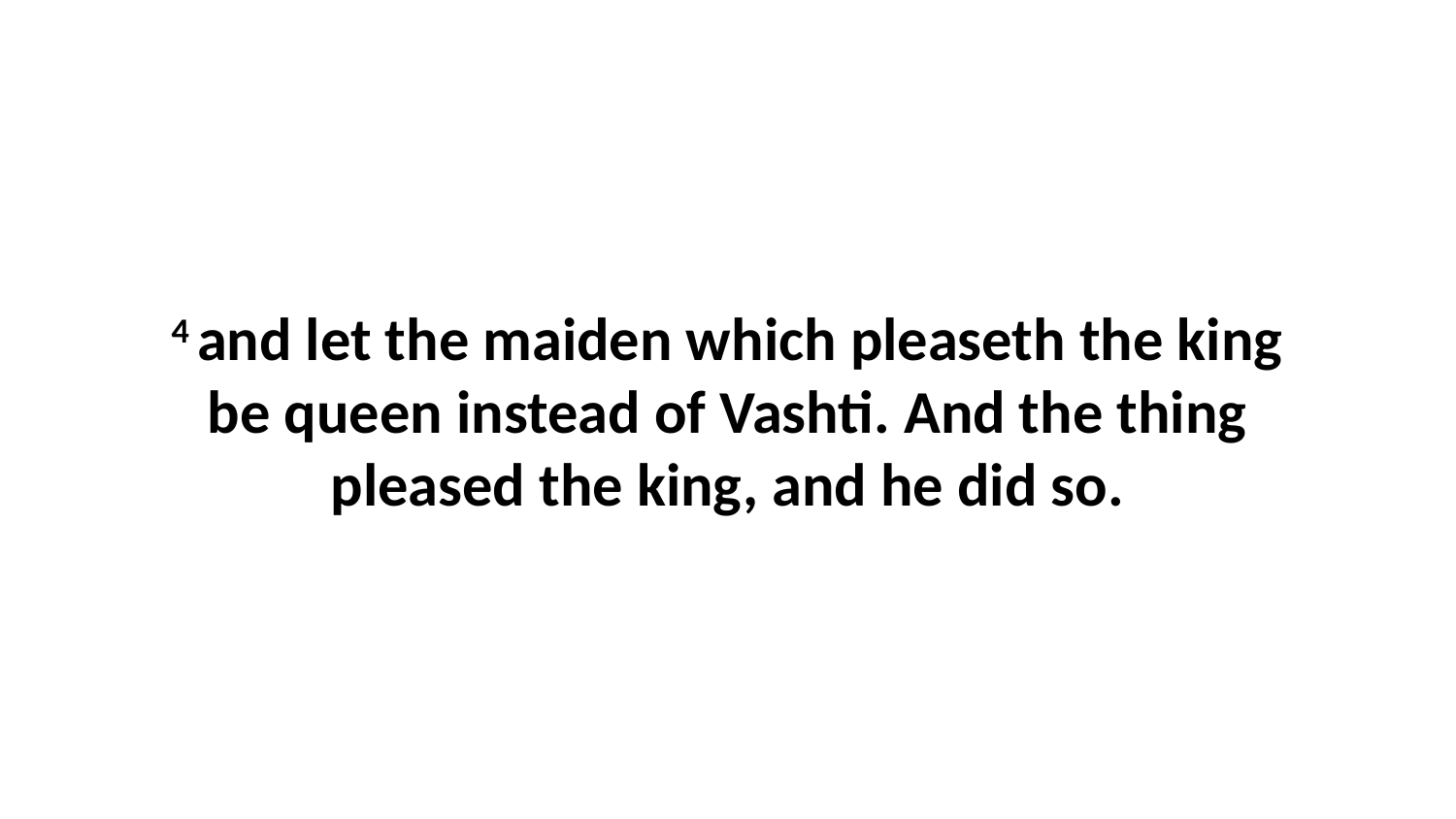

4 and let the maiden which pleaseth the king be queen instead of Vashti. And the thing pleased the king, and he did so.